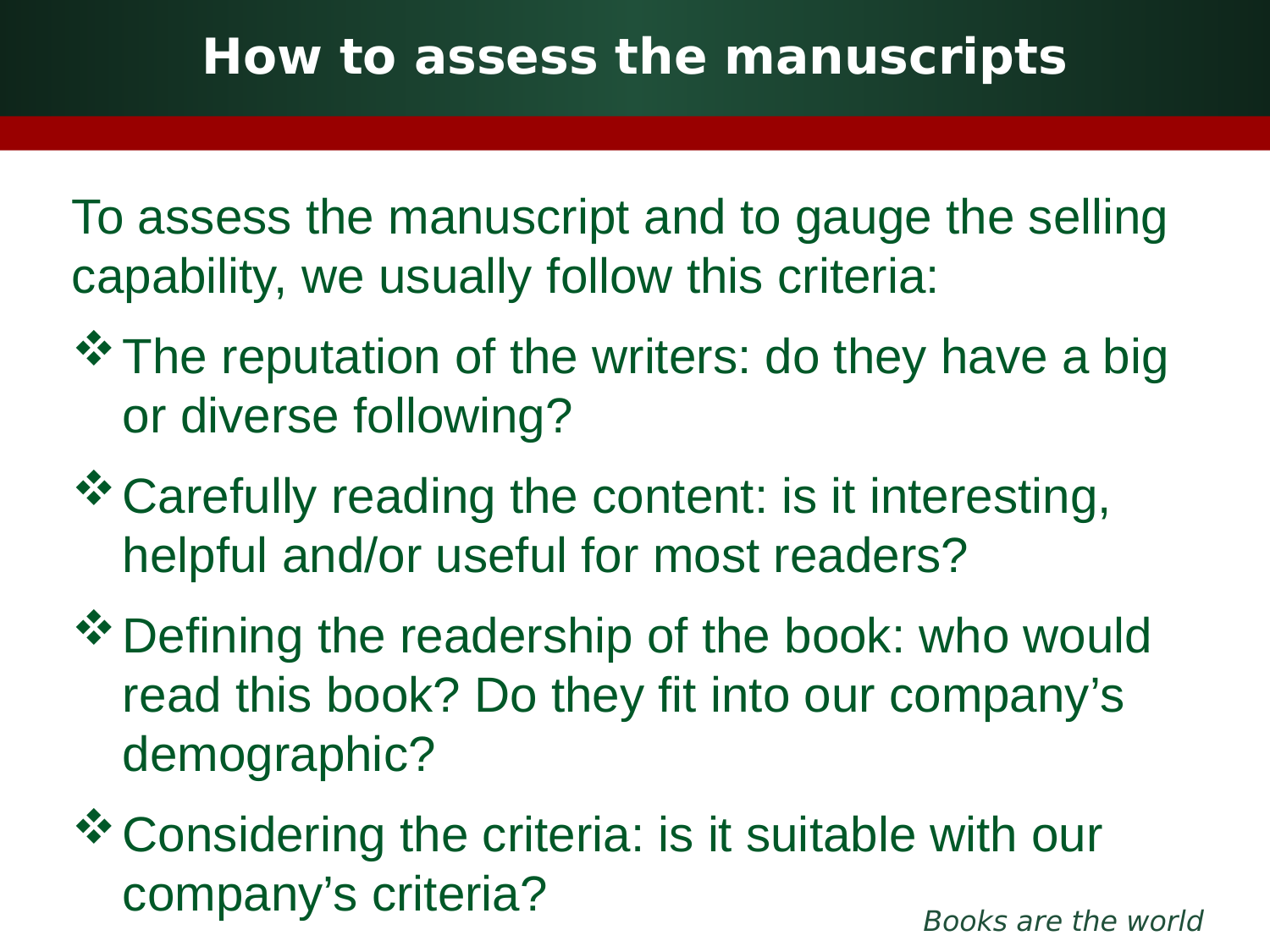

# How to assess the manuscripts
To assess the manuscript and to gauge the selling capability, we usually follow this criteria:
The reputation of the writers: do they have a big or diverse following?
Carefully reading the content: is it interesting, helpful and/or useful for most readers?
Defining the readership of the book: who would read this book? Do they fit into our company’s demographic?
Considering the criteria: is it suitable with our company’s criteria?
Books are the world